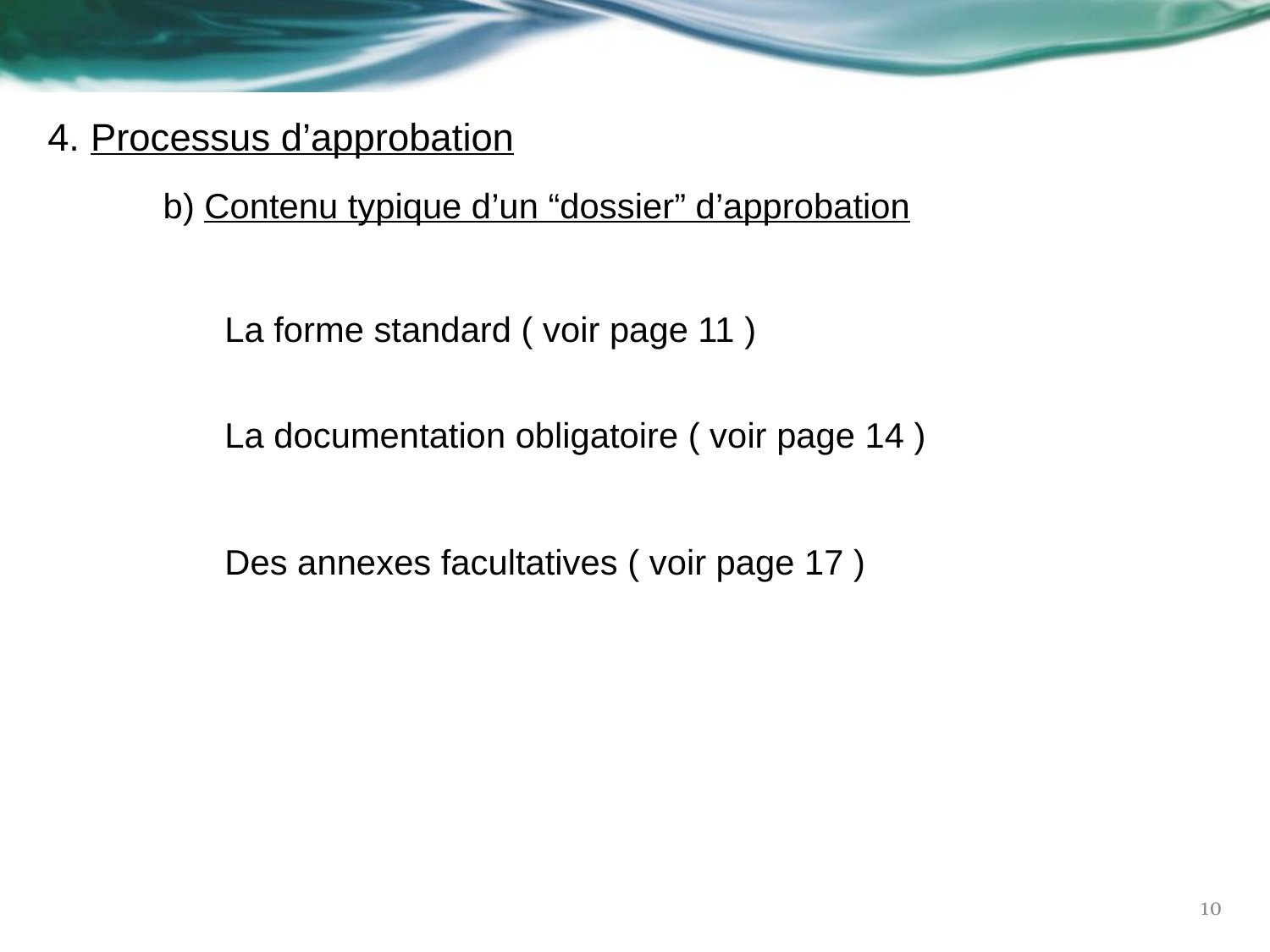

4. Processus d’approbation
	b) Contenu typique d’un “dossier” d’approbation
La forme standard ( voir page 11 )
La documentation obligatoire ( voir page 14 )
Des annexes facultatives ( voir page 17 )
10